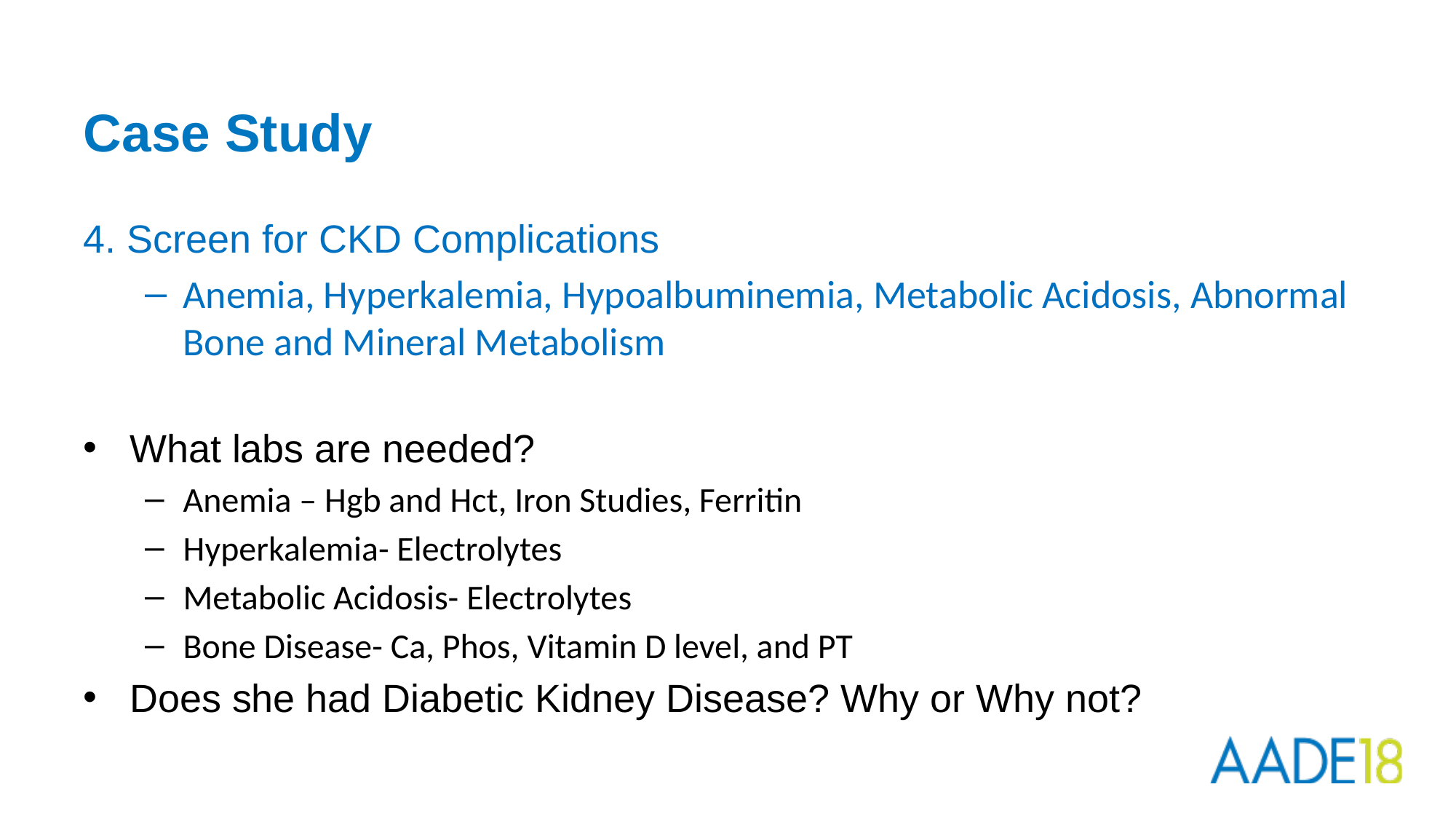

# Case Study
4. Screen for CKD Complications
Anemia, Hyperkalemia, Hypoalbuminemia, Metabolic Acidosis, Abnormal Bone and Mineral Metabolism

What labs are needed?
Anemia – Hgb and Hct, Iron Studies, Ferritin
Hyperkalemia- Electrolytes
Metabolic Acidosis- Electrolytes
Bone Disease- Ca, Phos, Vitamin D level, and PT
Does she had Diabetic Kidney Disease? Why or Why not?